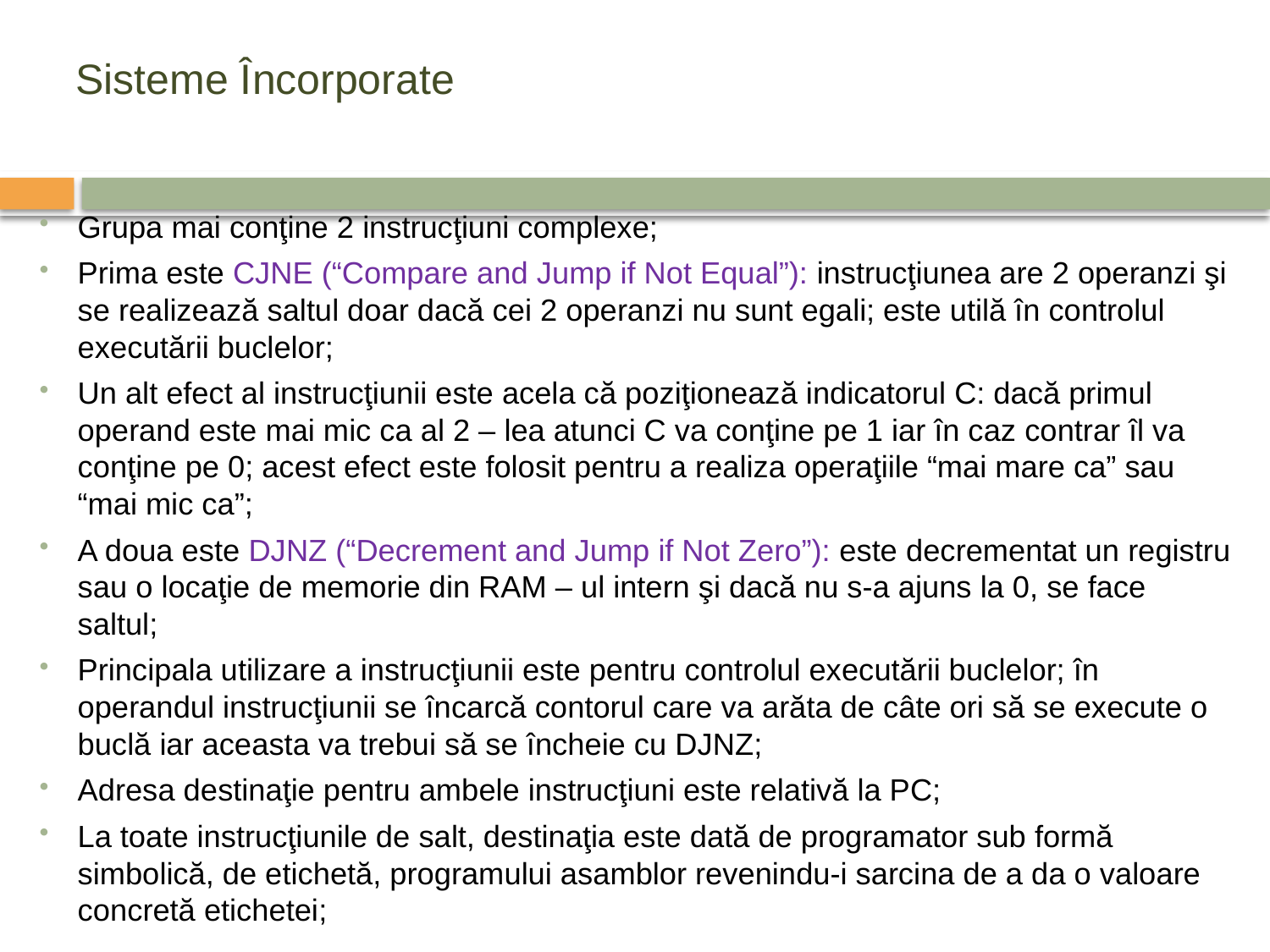

# Sisteme Încorporate
Grupa mai conţine 2 instrucţiuni complexe;
Prima este CJNE (“Compare and Jump if Not Equal”): instrucţiunea are 2 operanzi şi se realizează saltul doar dacă cei 2 operanzi nu sunt egali; este utilă în controlul executării buclelor;
Un alt efect al instrucţiunii este acela că poziţionează indicatorul C: dacă primul operand este mai mic ca al 2 – lea atunci C va conţine pe 1 iar în caz contrar îl va conţine pe 0; acest efect este folosit pentru a realiza operaţiile “mai mare ca” sau “mai mic ca”;
A doua este DJNZ (“Decrement and Jump if Not Zero”): este decrementat un registru sau o locaţie de memorie din RAM – ul intern şi dacă nu s-a ajuns la 0, se face saltul;
Principala utilizare a instrucţiunii este pentru controlul executării buclelor; în operandul instrucţiunii se încarcă contorul care va arăta de câte ori să se execute o buclă iar aceasta va trebui să se încheie cu DJNZ;
Adresa destinaţie pentru ambele instrucţiuni este relativă la PC;
La toate instrucţiunile de salt, destinaţia este dată de programator sub formă simbolică, de etichetă, programului asamblor revenindu-i sarcina de a da o valoare concretă etichetei;